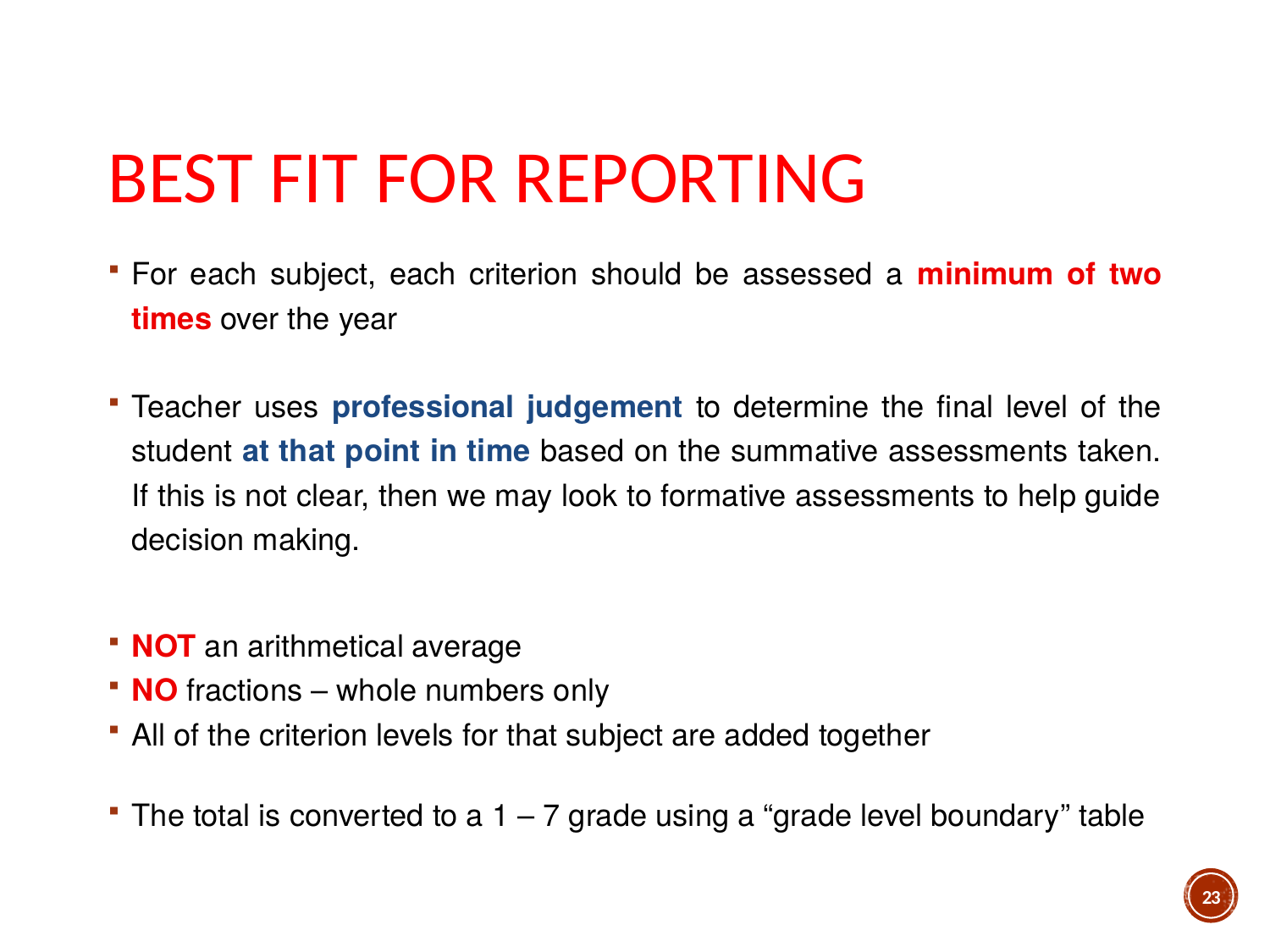

# Best Fit for Reporting
For each subject, each criterion should be assessed a minimum of two times over the year

Teacher uses professional judgement to determine the final level of the student at that point in time based on the summative assessments taken. If this is not clear, then we may look to formative assessments to help guide decision making.

NOT an arithmetical average
NO fractions – whole numbers only
All of the criterion levels for that subject are added together
The total is converted to a 1 – 7 grade using a “grade level boundary” table
23